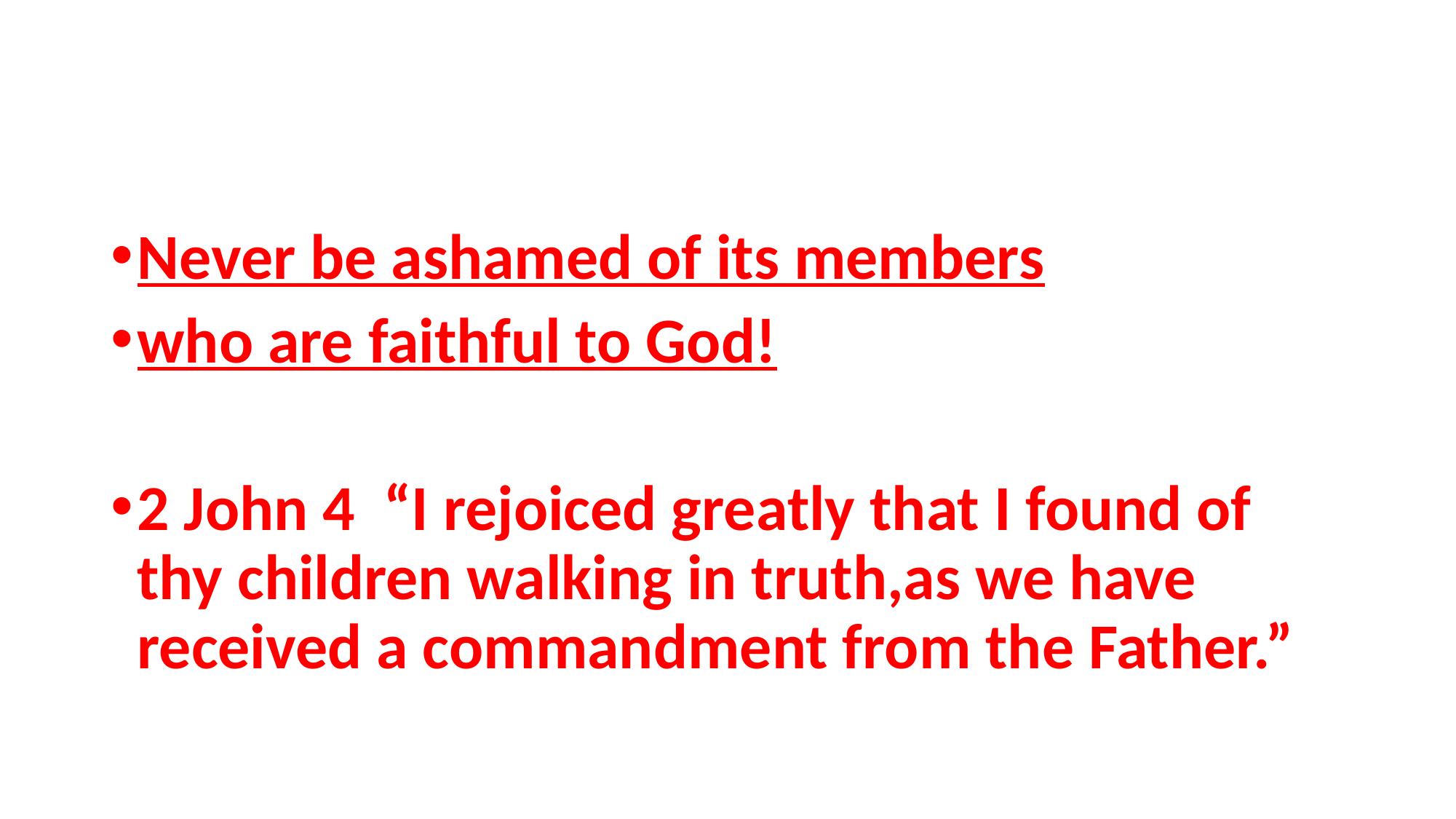

Never be ashamed of its members
who are faithful to God!

2 John 4  “I rejoiced greatly that I found of thy children walking in truth,as we have received a commandment from the Father.”